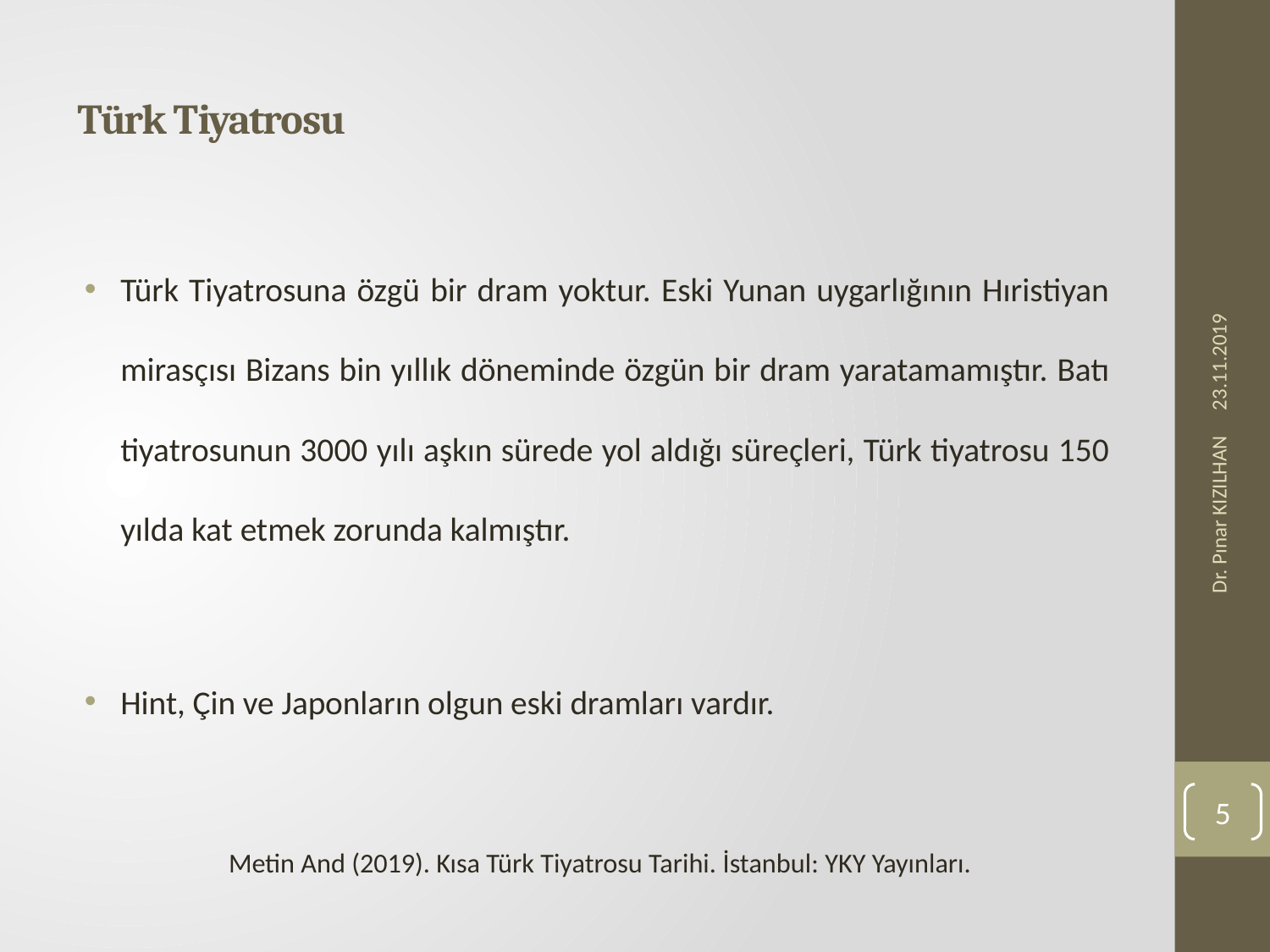

# Türk Tiyatrosu
Türk Tiyatrosuna özgü bir dram yoktur. Eski Yunan uygarlığının Hıristiyan mirasçısı Bizans bin yıllık döneminde özgün bir dram yaratamamıştır. Batı tiyatrosunun 3000 yılı aşkın sürede yol aldığı süreçleri, Türk tiyatrosu 150 yılda kat etmek zorunda kalmıştır.

Hint, Çin ve Japonların olgun eski dramları vardır.

Metin And (2019). Kısa Türk Tiyatrosu Tarihi. İstanbul: YKY Yayınları.
23.11.2019
Dr. Pınar KIZILHAN
5